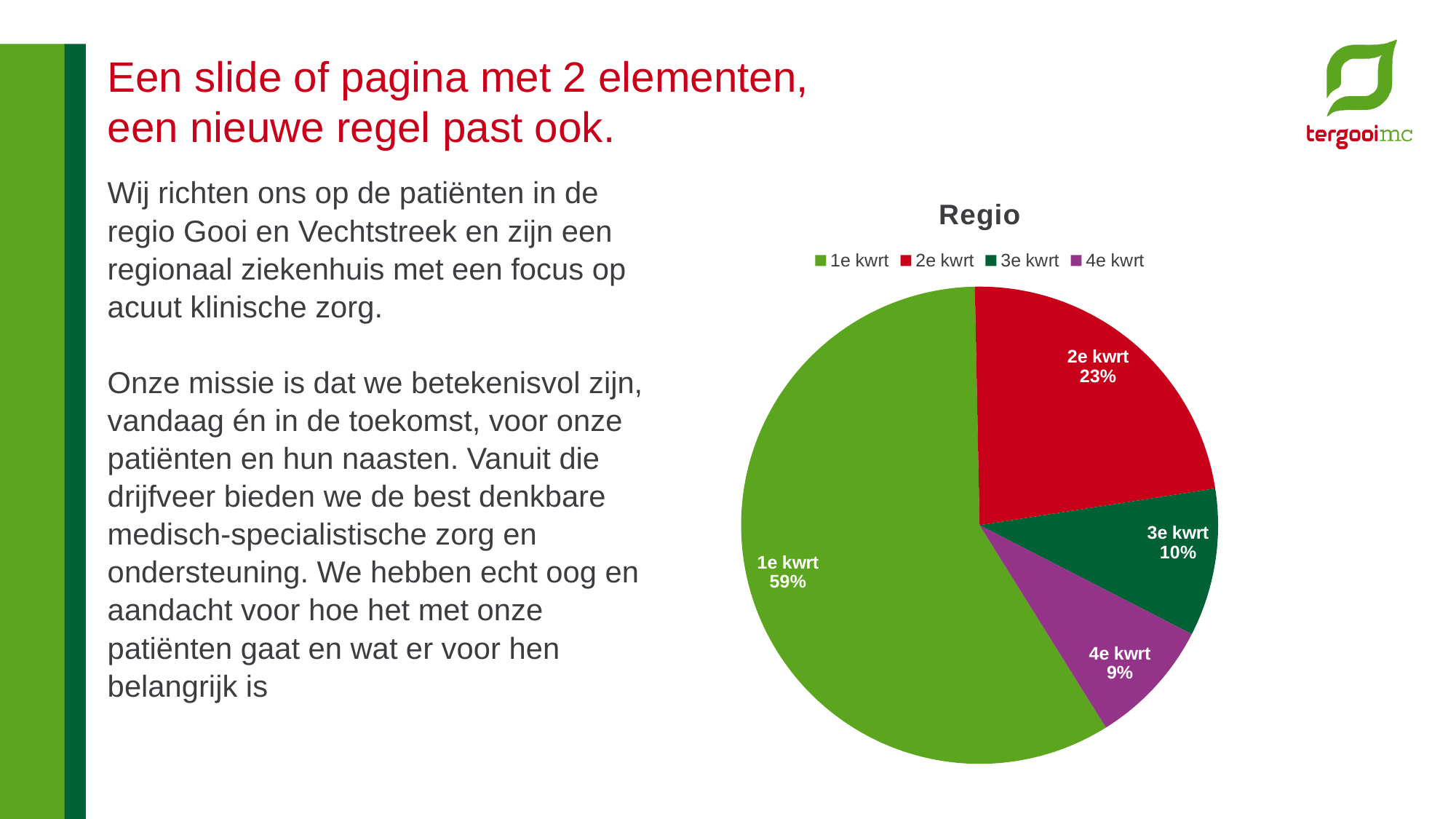

# Een slide of pagina met 2 elementen, een nieuwe regel past ook.

### Chart:

| Category | Regio |
|---|---|
| 1e kwrt | 8.2 |
| 2e kwrt | 3.2 |
| 3e kwrt | 1.4 |
| 4e kwrt | 1.2 |
Wij richten ons op de patiënten in de regio Gooi en Vechtstreek en zijn een regionaal ziekenhuis met een focus op acuut klinische zorg.

Onze missie is dat we betekenisvol zijn, vandaag én in de toekomst, voor onze patiënten en hun naasten. Vanuit die drijfveer bieden we de best denkbare medisch-specialistische zorg en ondersteuning. We hebben echt oog en aandacht voor hoe het met onze patiënten gaat en wat er voor hen belangrijk is